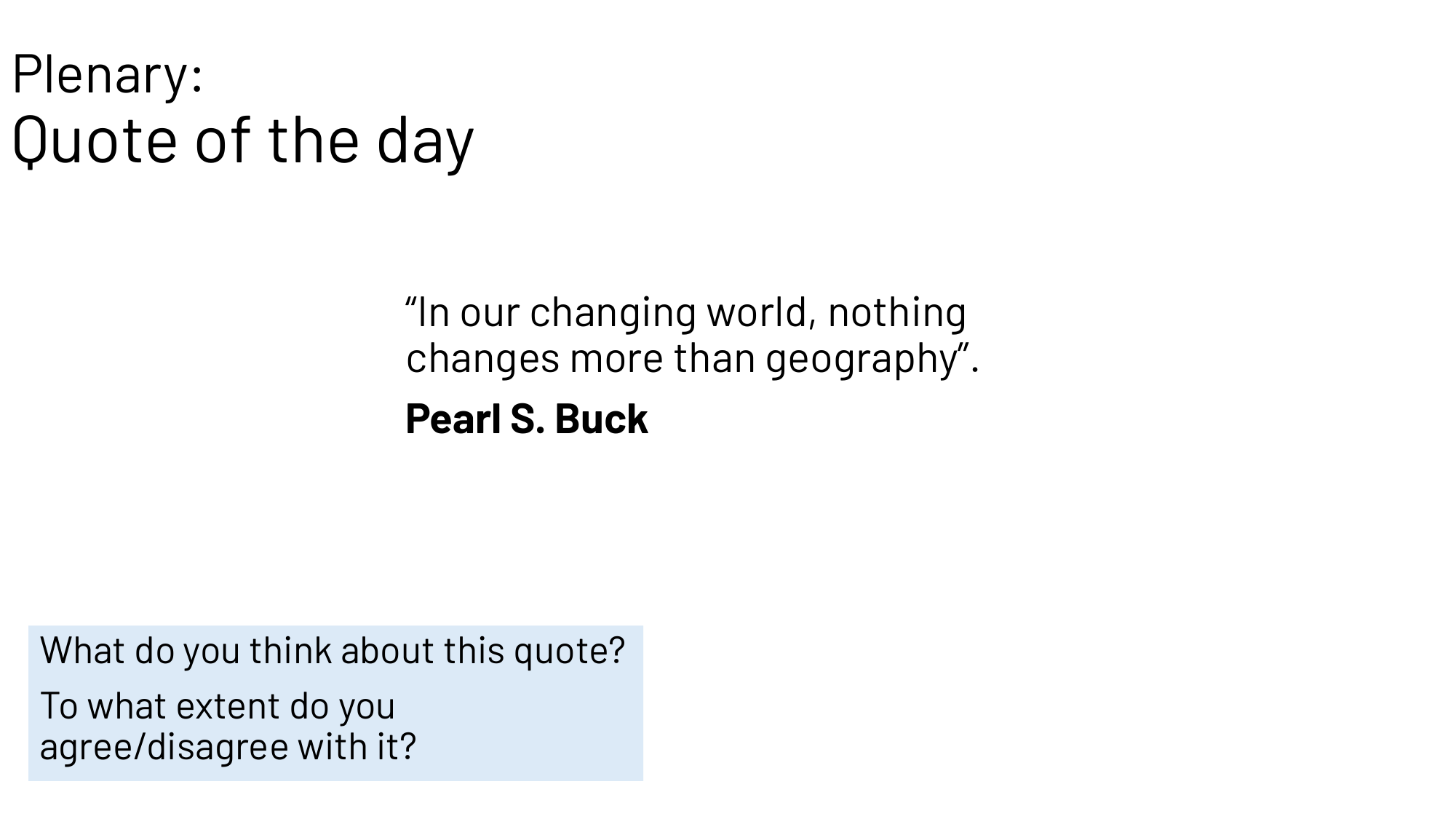

# Plenary: Quote of the day
“In our changing world, nothing changes more than geography”.
Pearl S. Buck
What do you think about this quote?
To what extent do you agree/disagree with it?